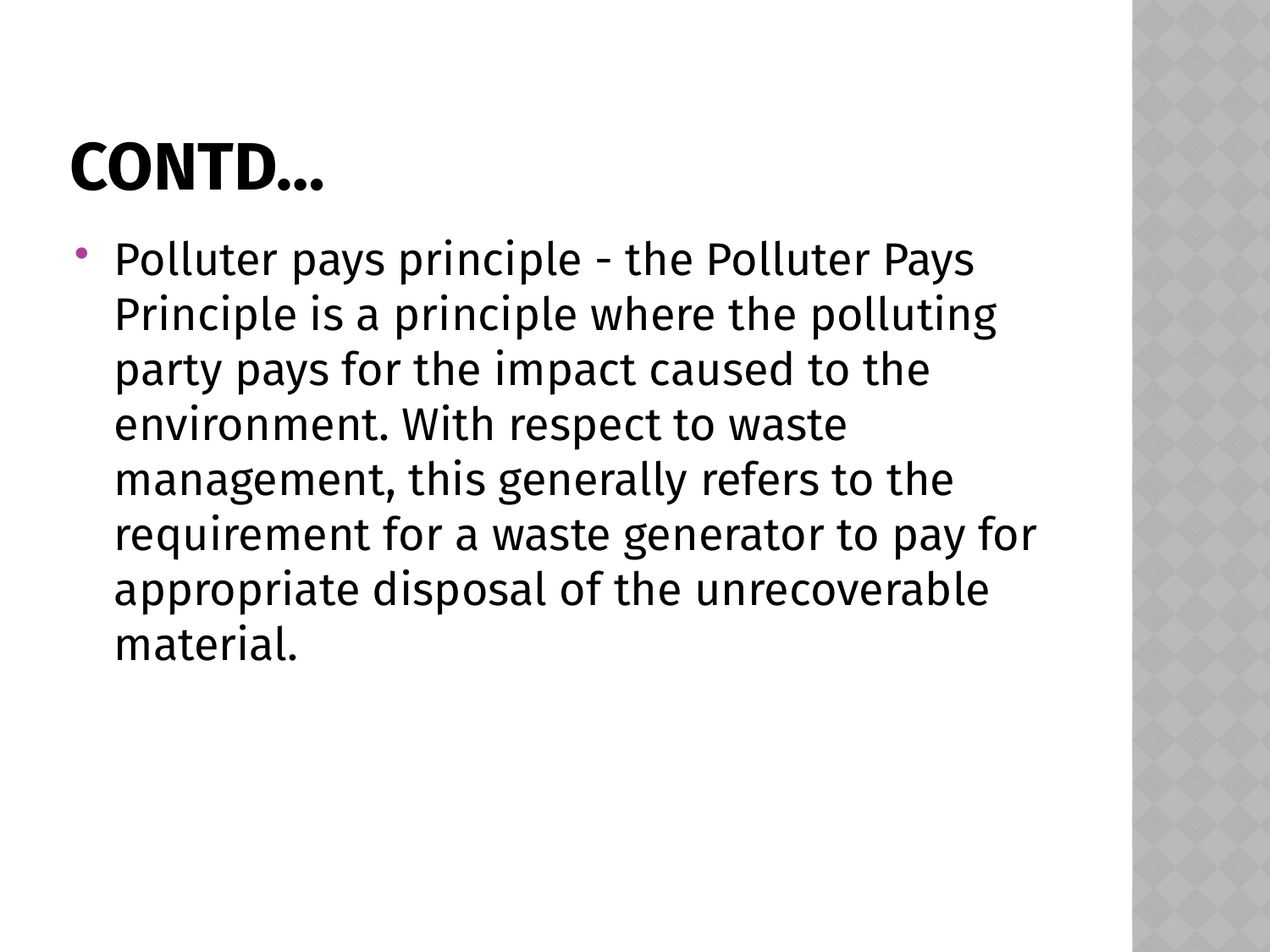

# Contd…
Polluter pays principle - the Polluter Pays Principle is a principle where the polluting party pays for the impact caused to the environment. With respect to waste management, this generally refers to the requirement for a waste generator to pay for appropriate disposal of the unrecoverable material.